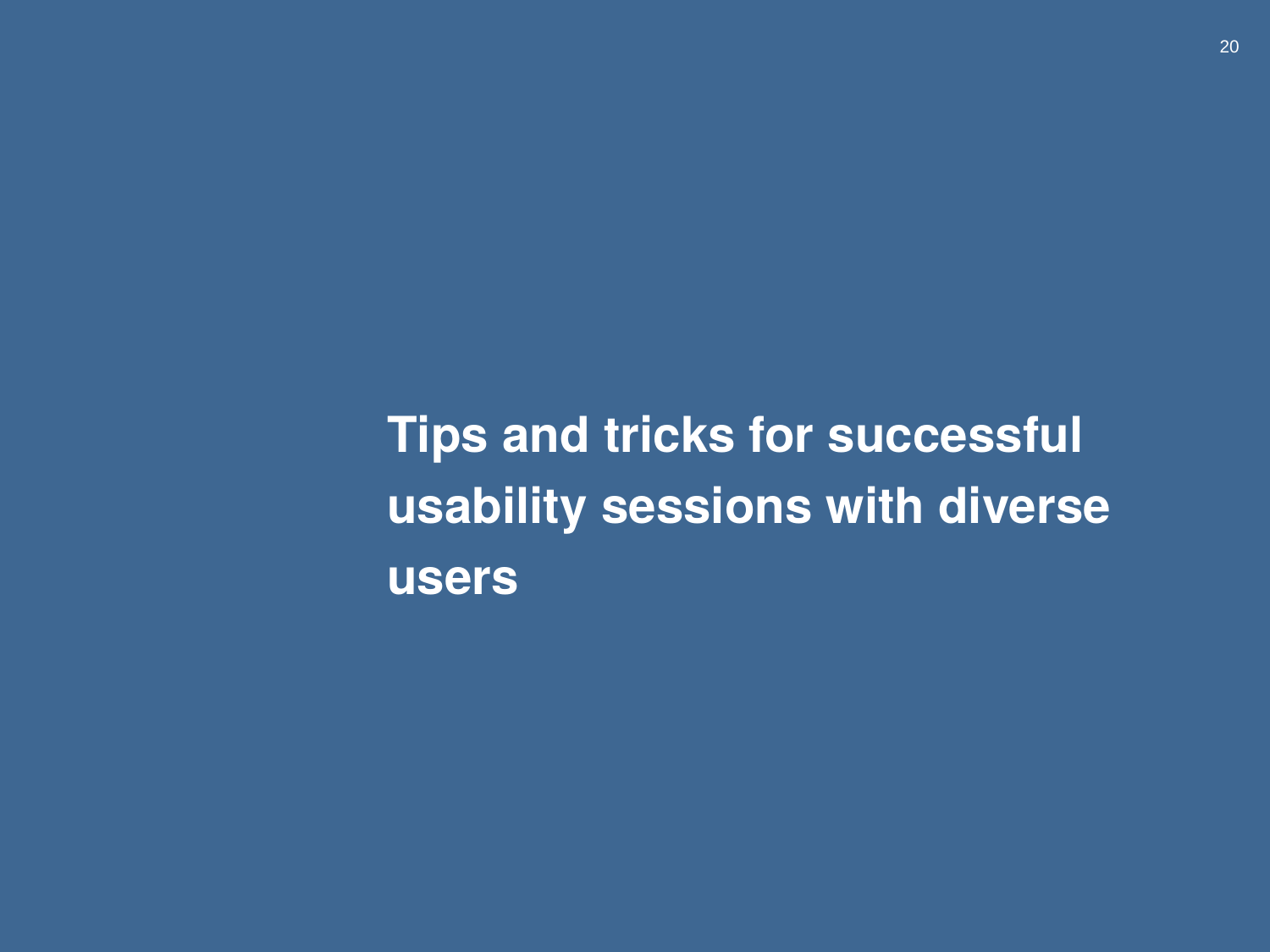

# Tips and tricks for successful usability sessions with diverse users